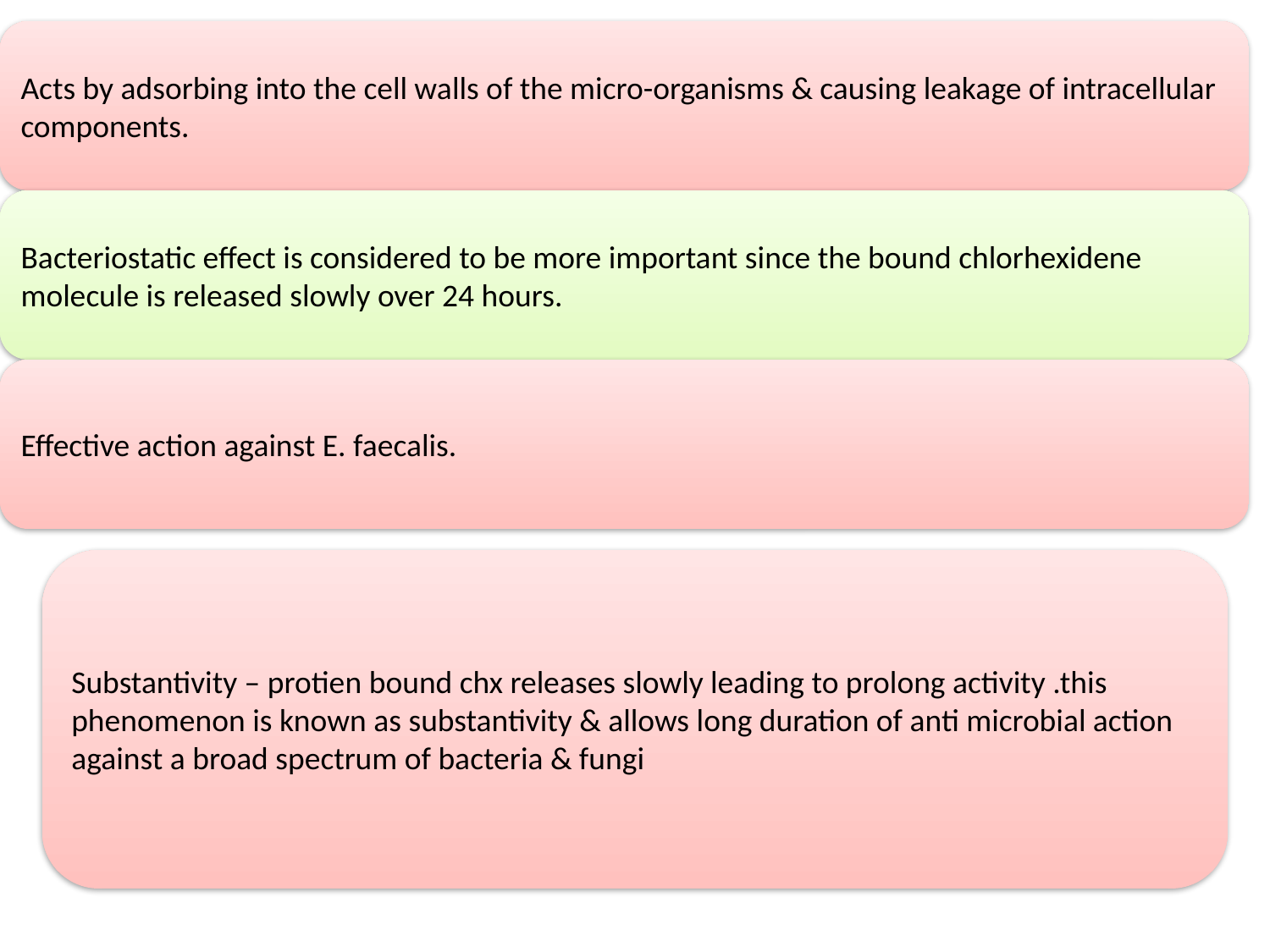

Acts by adsorbing into the cell walls of the micro-organisms & causing leakage of intracellular components.
Bacteriostatic effect is considered to be more important since the bound chlorhexidene molecule is released slowly over 24 hours.
Effective action against E. faecalis.
Substantivity – protien bound chx releases slowly leading to prolong activity .this phenomenon is known as substantivity & allows long duration of anti microbial action against a broad spectrum of bacteria & fungi